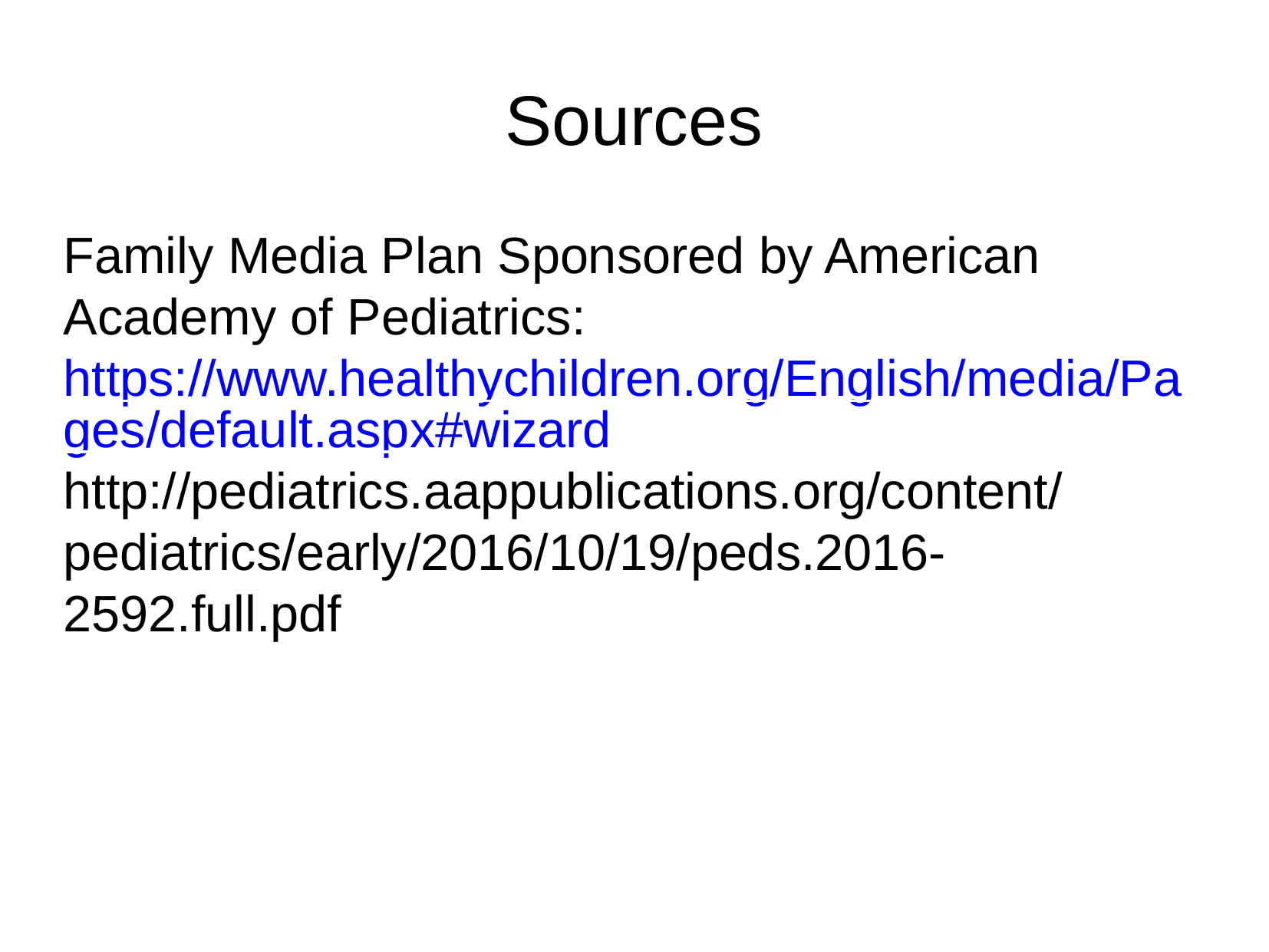

Sources
Family Media Plan Sponsored by American Academy of Pediatrics:
https://www.healthychildren.org/English/media/Pages/default.aspx#wizard
http://pediatrics.aappublications.org/content/pediatrics/early/2016/10/19/peds.2016-2592.full.pdf